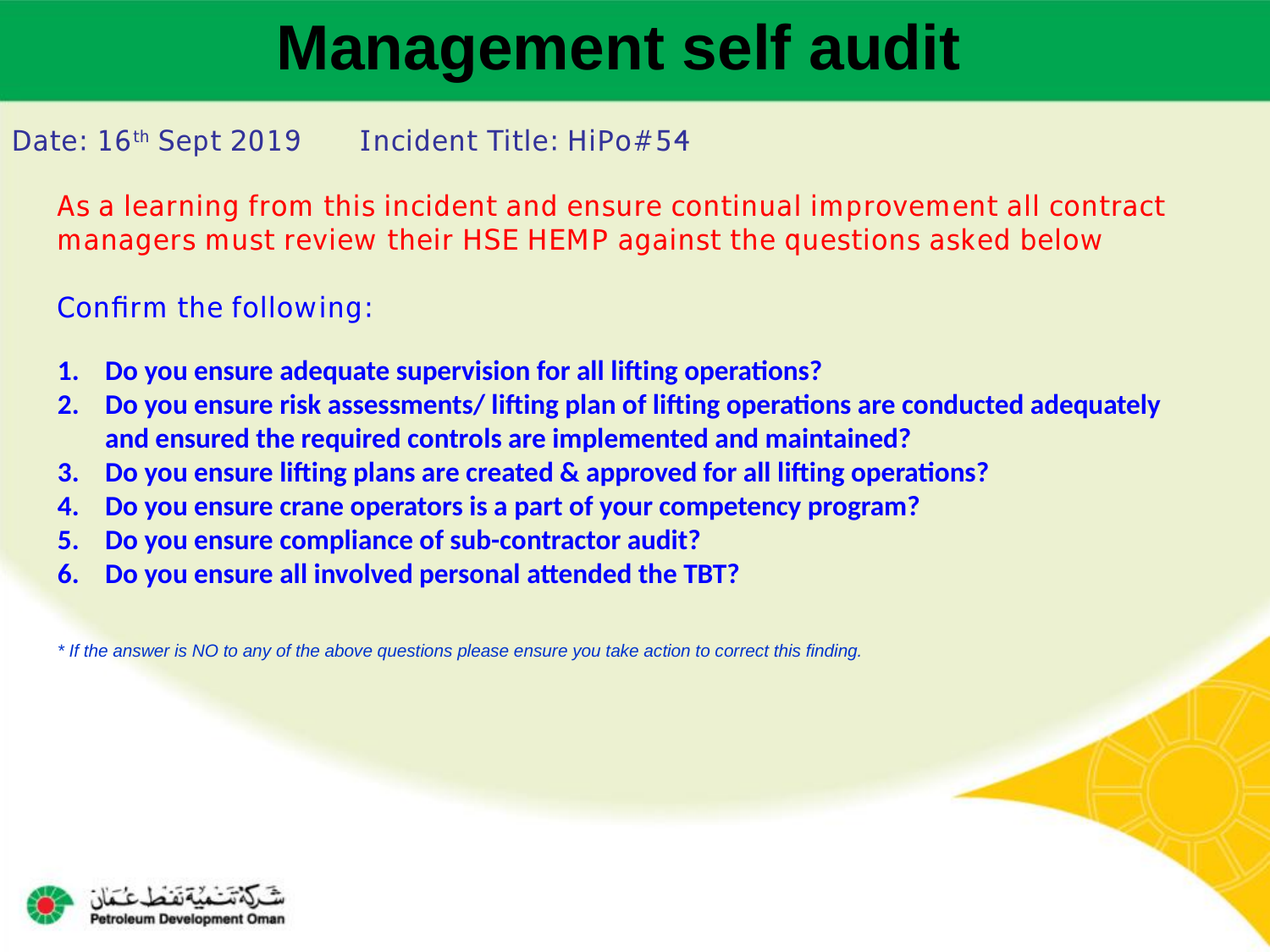

Management self audit

Date: 16th Sept 2019       Incident Title: HiPo#54

As a learning from this incident and ensure continual improvement all contract
managers must review their HSE HEMP against the questions asked below

Confirm the following:

Do you ensure adequate supervision for all lifting operations?
Do you ensure risk assessments/ lifting plan of lifting operations are conducted adequately and ensured the required controls are implemented and maintained?
Do you ensure lifting plans are created & approved for all lifting operations?
Do you ensure crane operators is a part of your competency program?
Do you ensure compliance of sub-contractor audit?
Do you ensure all involved personal attended the TBT?

* If the answer is NO to any of the above questions please ensure you take action to correct this finding.